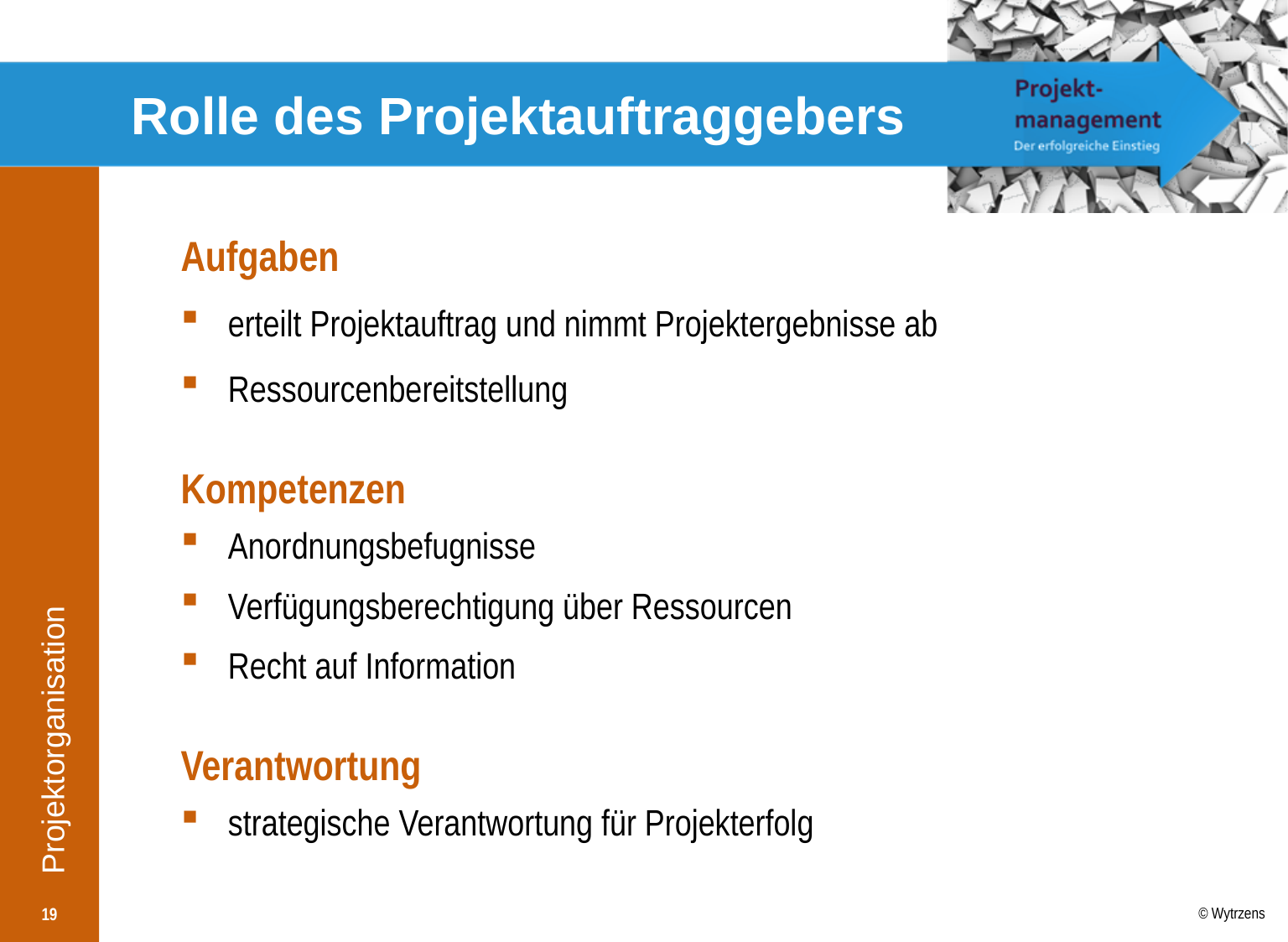

# Rolle des Projektauftraggebers
Aufgaben
erteilt Projektauftrag und nimmt Projektergebnisse ab
Ressourcenbereitstellung
Kompetenzen
Anordnungsbefugnisse
Verfügungsberechtigung über Ressourcen
Recht auf Information
Verantwortung
strategische Verantwortung für Projekterfolg
19